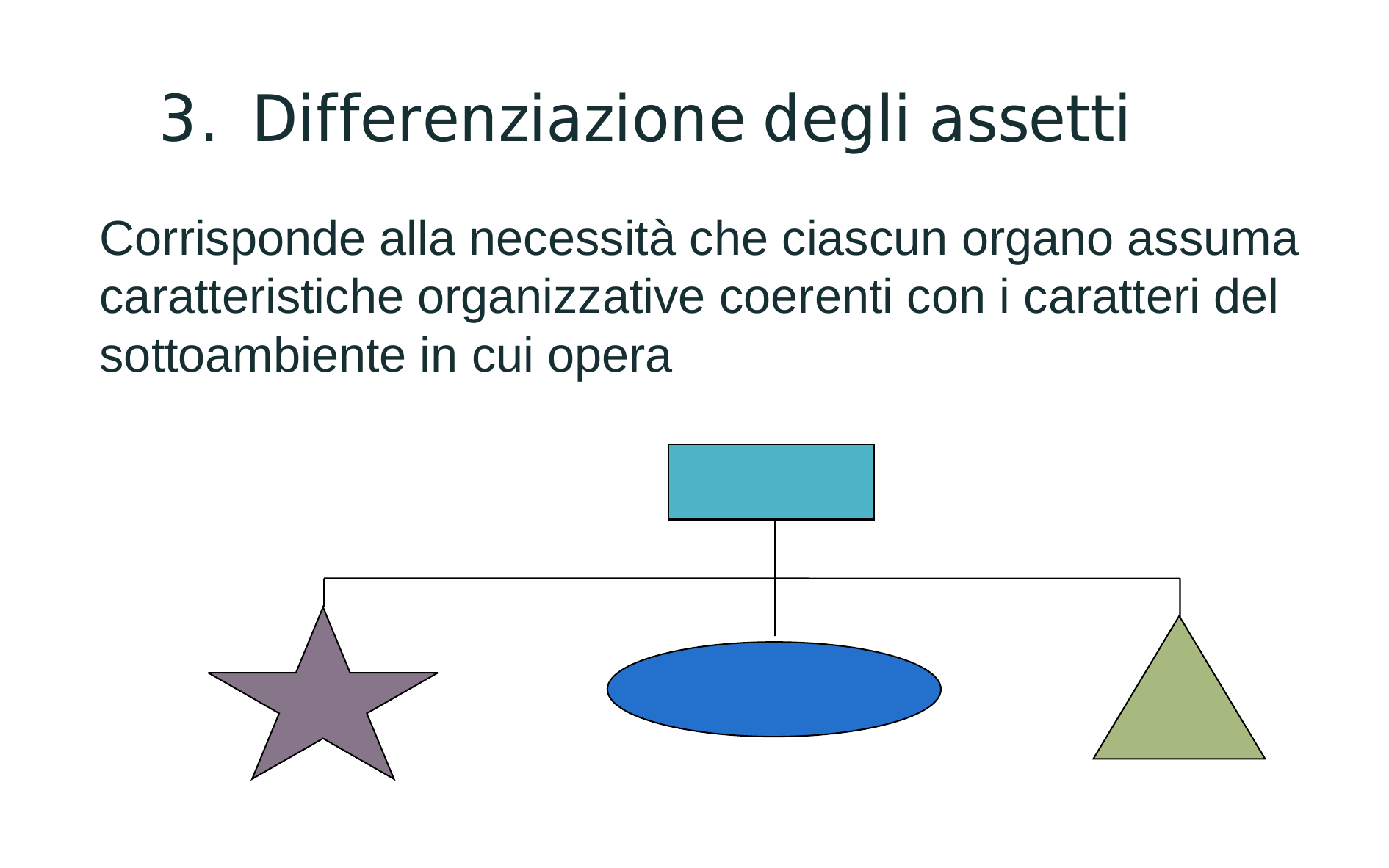

# 3.  Differenziazione degli assetti
Corrisponde alla necessità che ciascun organo assuma caratteristiche organizzative coerenti con i caratteri del sottoambiente in cui opera